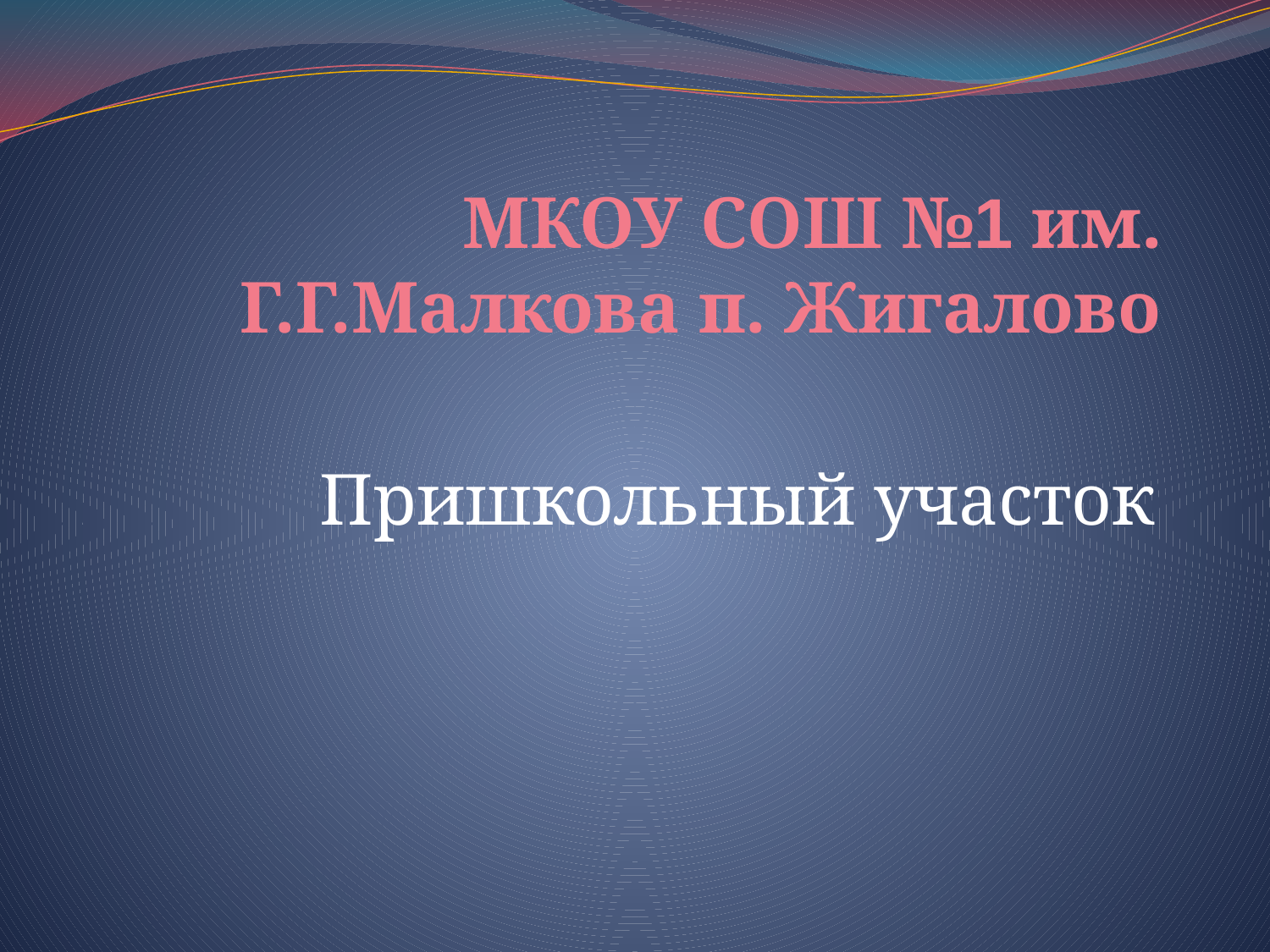

# МКОУ СОШ №1 им. Г.Г.Малкова п. Жигалово
Пришкольный участок